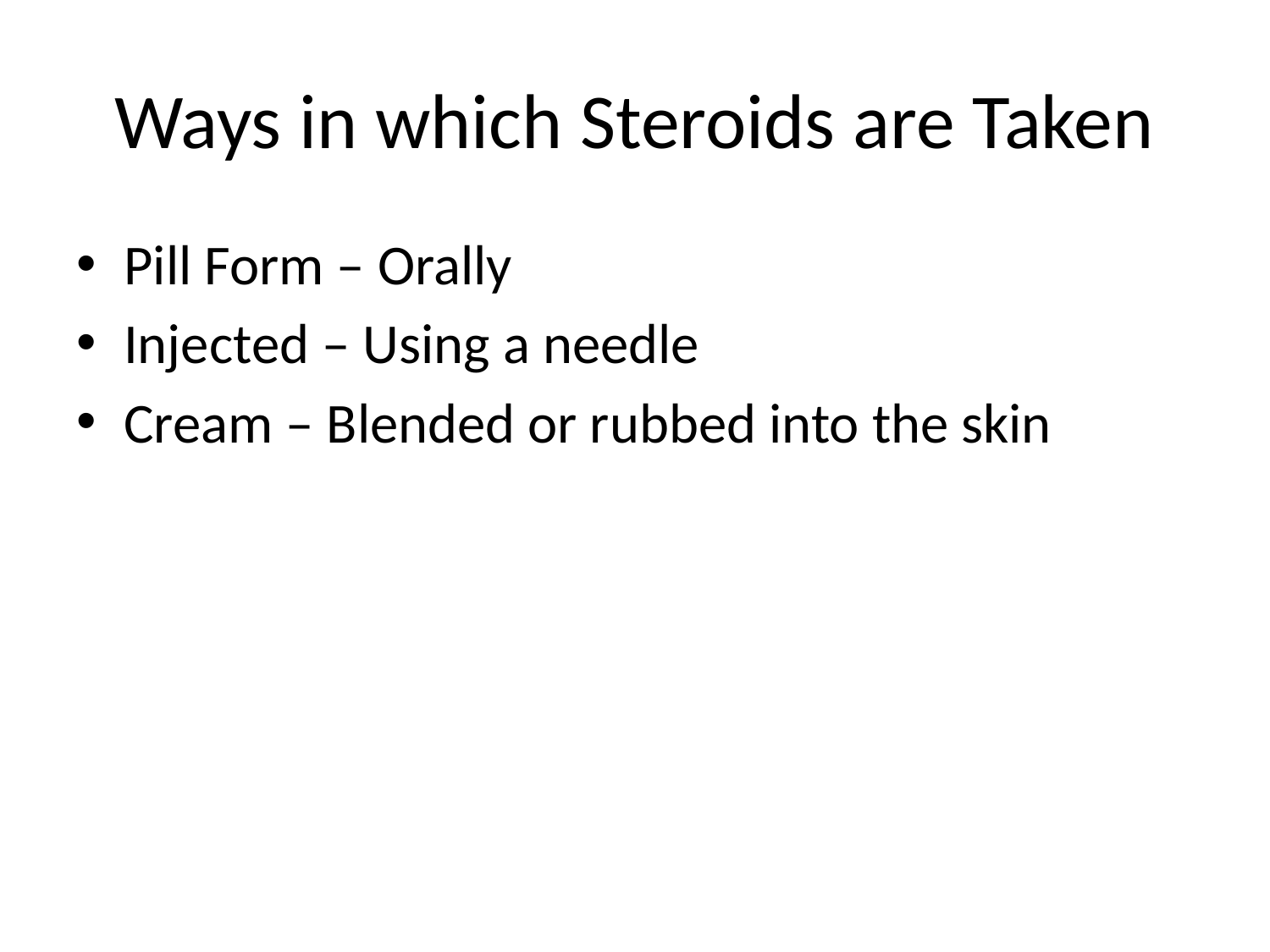

# Ways in which Steroids are Taken
Pill Form – Orally
Injected – Using a needle
Cream – Blended or rubbed into the skin